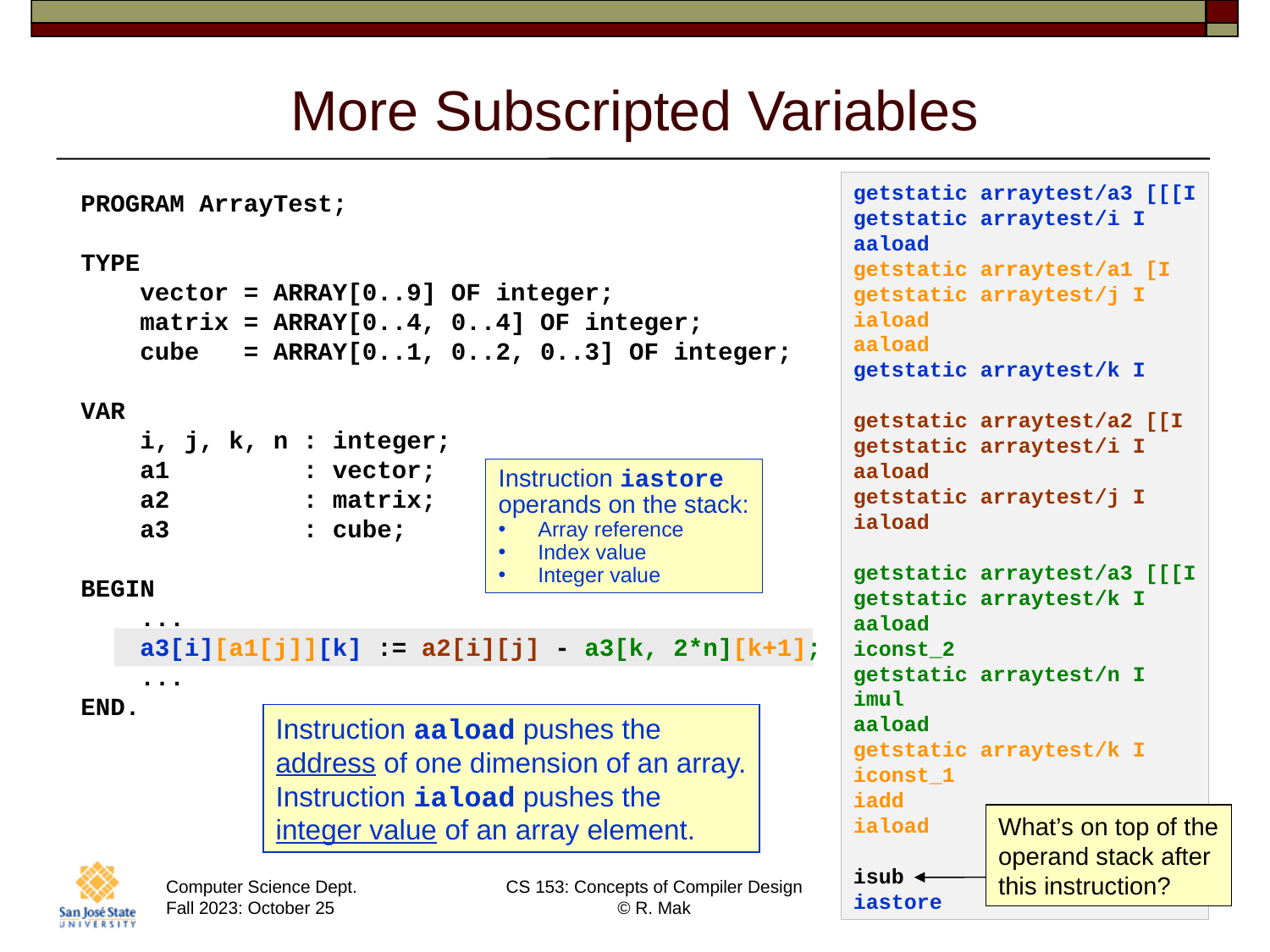

# More Subscripted Variables
getstatic	arraytest/a3 [[[I
getstatic	arraytest/i I
aaload
getstatic	arraytest/a1 [I
getstatic	arraytest/j I
iaload
aaload
getstatic	arraytest/k I

getstatic	arraytest/a2 [[I
getstatic	arraytest/i I
aaload
getstatic	arraytest/j I
iaload

getstatic	arraytest/a3 [[[I
getstatic	arraytest/k I
aaload
iconst_2
getstatic	arraytest/n I
imul
aaload
getstatic	arraytest/k I
iconst_1
iadd
iaload

isub
iastore
PROGRAM ArrayTest;

TYPE
    vector = ARRAY[0..9] OF integer;
    matrix = ARRAY[0..4, 0..4] OF integer;
    cube   = ARRAY[0..1, 0..2, 0..3] OF integer;

VAR
    i, j, k, n : integer;
    a1         : vector;
    a2         : matrix;
    a3         : cube;

BEGIN
    ...
    a3[i][a1[j]][k] := a2[i][j] - a3[k, 2*n][k+1];
    ...
END.
Instruction iastore
operands on the stack:
Array reference
Index value
Integer value

Instruction aaload pushes the
address of one dimension of an array.
Instruction iaload pushes the
integer value of an array element.
What’s on top of the
operand stack after
this instruction?

15